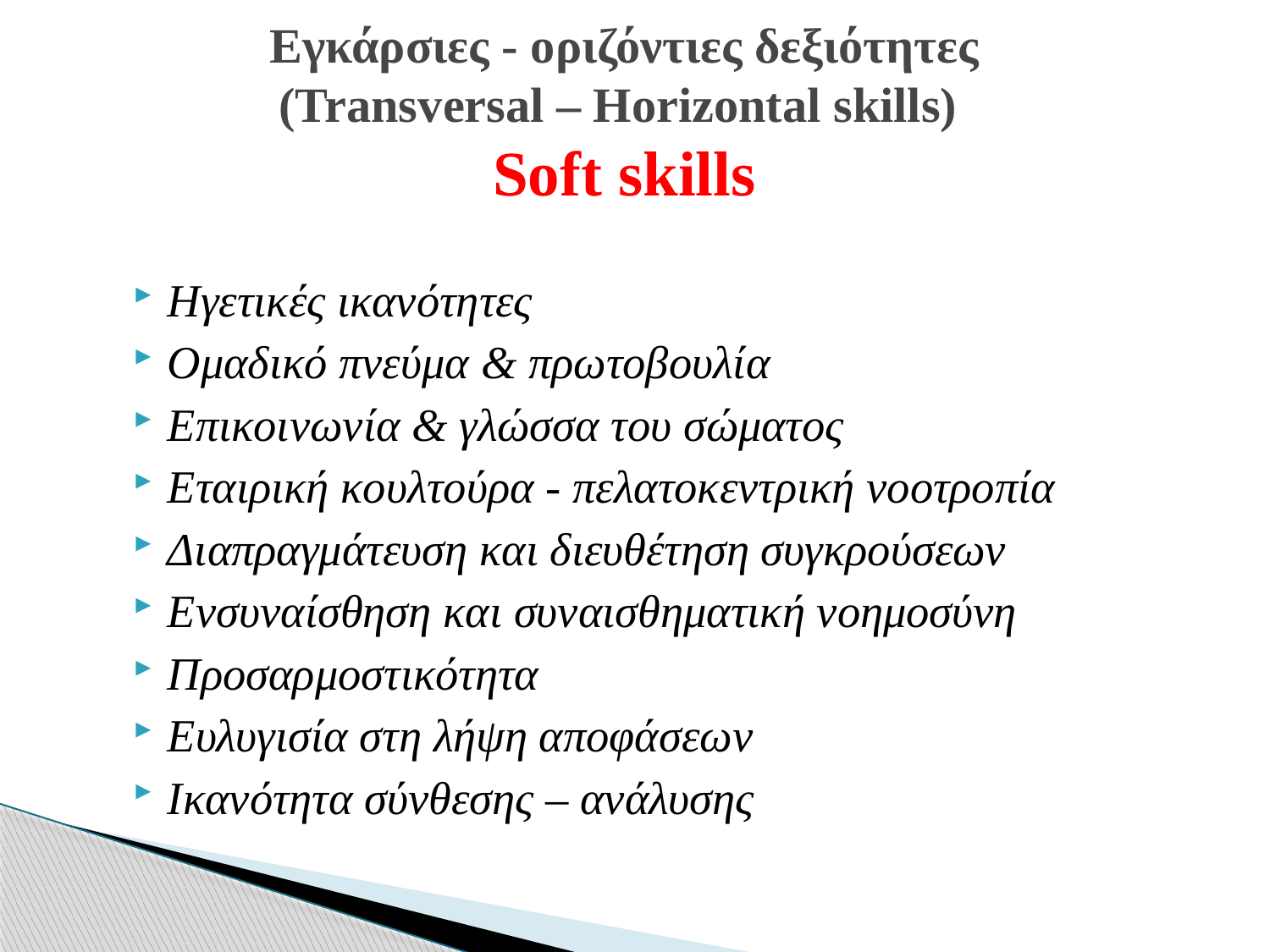

# Εγκάρσιες - οριζόντιες δεξιότητες (Transversal – Horizontal skills) Soft skills
Ηγετικές ικανότητες
Ομαδικό πνεύμα & πρωτοβουλία
Επικοινωνία & γλώσσα του σώματος
Εταιρική κουλτούρα - πελατοκεντρική νοοτροπία
Διαπραγμάτευση και διευθέτηση συγκρούσεων
Ενσυναίσθηση και συναισθηματική νοημοσύνη
Προσαρμοστικότητα
Ευλυγισία στη λήψη αποφάσεων
Ικανότητα σύνθεσης – ανάλυσης